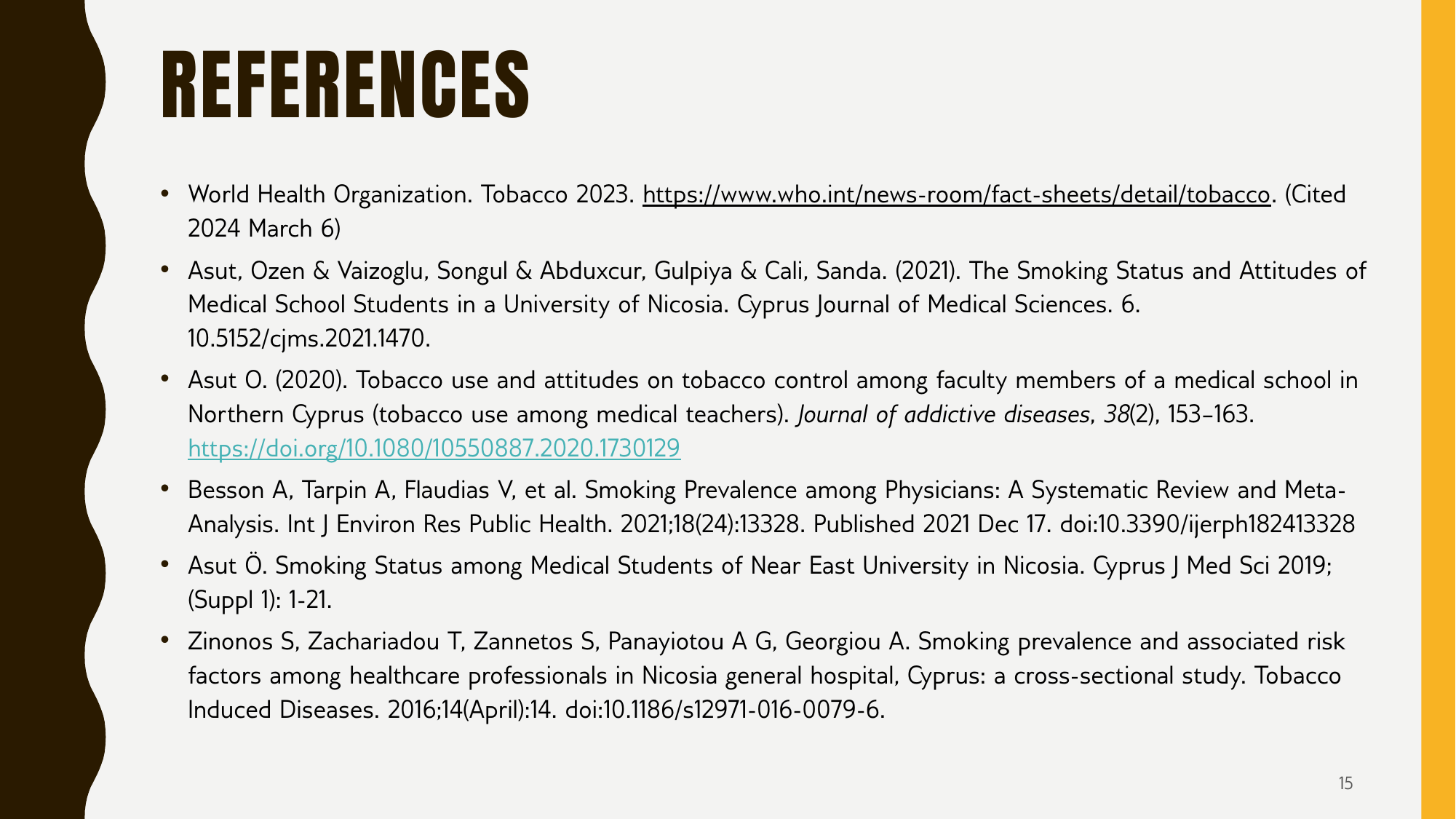

# References
World Health Organization. Tobacco 2023. https://www.who.int/news-room/fact-sheets/detail/tobacco. (Cited 2024 March 6)
Asut, Ozen & Vaizoglu, Songul & Abduxcur, Gulpiya & Cali, Sanda. (2021). The Smoking Status and Attitudes of Medical School Students in a University of Nicosia. Cyprus Journal of Medical Sciences. 6. 10.5152/cjms.2021.1470.
Asut O. (2020). Tobacco use and attitudes on tobacco control among faculty members of a medical school in Northern Cyprus (tobacco use among medical teachers). Journal of addictive diseases, 38(2), 153–163. https://doi.org/10.1080/10550887.2020.1730129
Besson A, Tarpin A, Flaudias V, et al. Smoking Prevalence among Physicians: A Systematic Review and Meta-Analysis. Int J Environ Res Public Health. 2021;18(24):13328. Published 2021 Dec 17. doi:10.3390/ijerph182413328
Asut Ö. Smoking Status among Medical Students of Near East University in Nicosia. Cyprus J Med Sci 2019; (Suppl 1): 1-21.
Zinonos S, Zachariadou T, Zannetos S, Panayiotou A G, Georgiou A. Smoking prevalence and associated risk factors among healthcare professionals in Nicosia general hospital, Cyprus: a cross-sectional study. Tobacco Induced Diseases. 2016;14(April):14. doi:10.1186/s12971-016-0079-6.

15